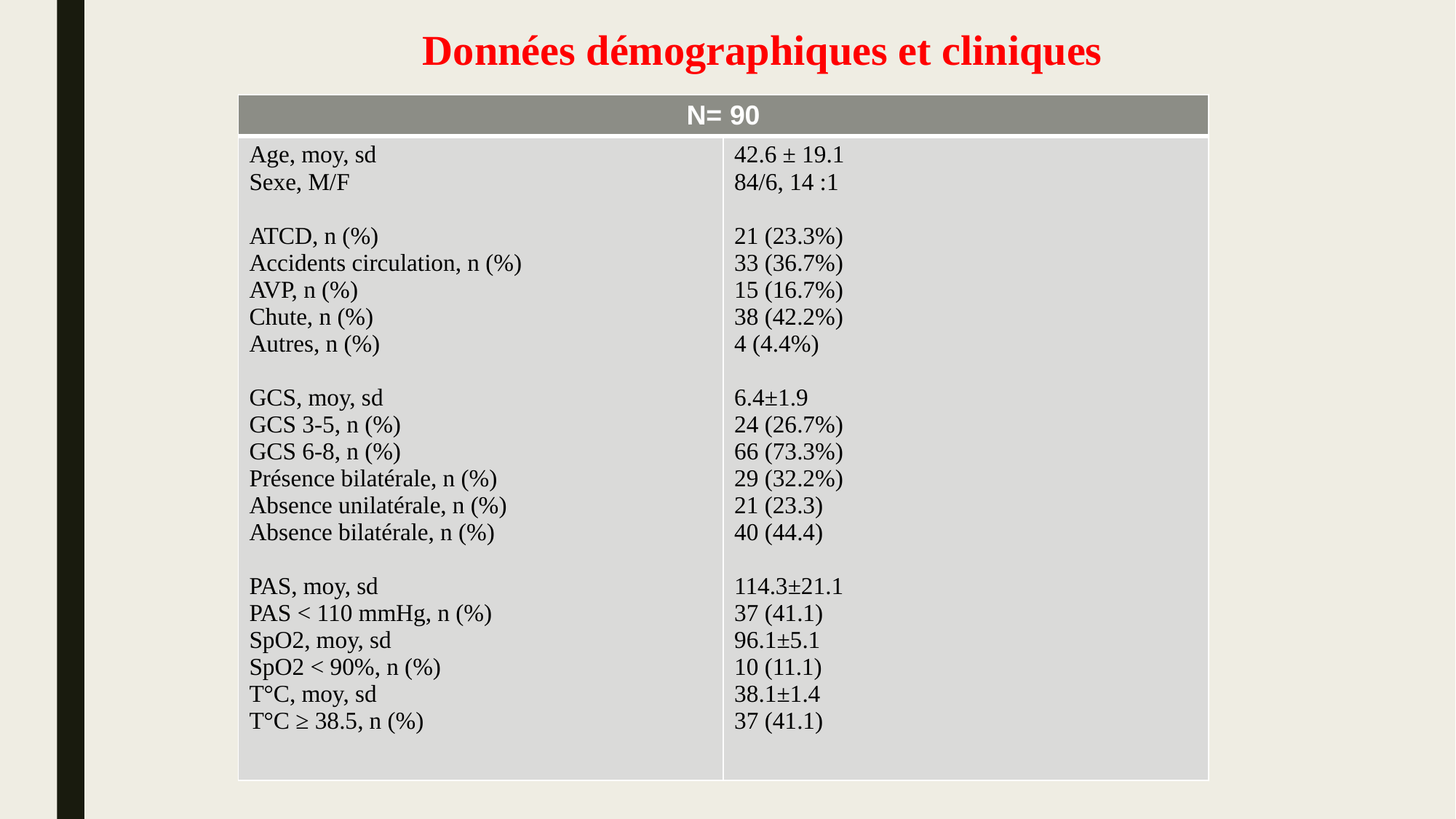

Données démographiques et cliniques
| N= 90 |  |
| --- | --- |
| Age, moy, sd Sexe, M/F ATCD, n (%) Accidents circulation, n (%) AVP, n (%) Chute, n (%) Autres, n (%) GCS, moy, sd GCS 3-5, n (%) GCS 6-8, n (%) Présence bilatérale, n (%) Absence unilatérale, n (%) Absence bilatérale, n (%) PAS, moy, sd PAS < 110 mmHg, n (%) SpO2, moy, sd SpO2 < 90%, n (%) T°C, moy, sd T°C ≥ 38.5, n (%) | 42.6 ± 19.1 84/6, 14 :1 21 (23.3%) 33 (36.7%) 15 (16.7%) 38 (42.2%) 4 (4.4%) 6.4±1.9 24 (26.7%) 66 (73.3%) 29 (32.2%) 21 (23.3) 40 (44.4) 114.3±21.1 37 (41.1) 96.1±5.1 10 (11.1) 38.1±1.4 37 (41.1) |